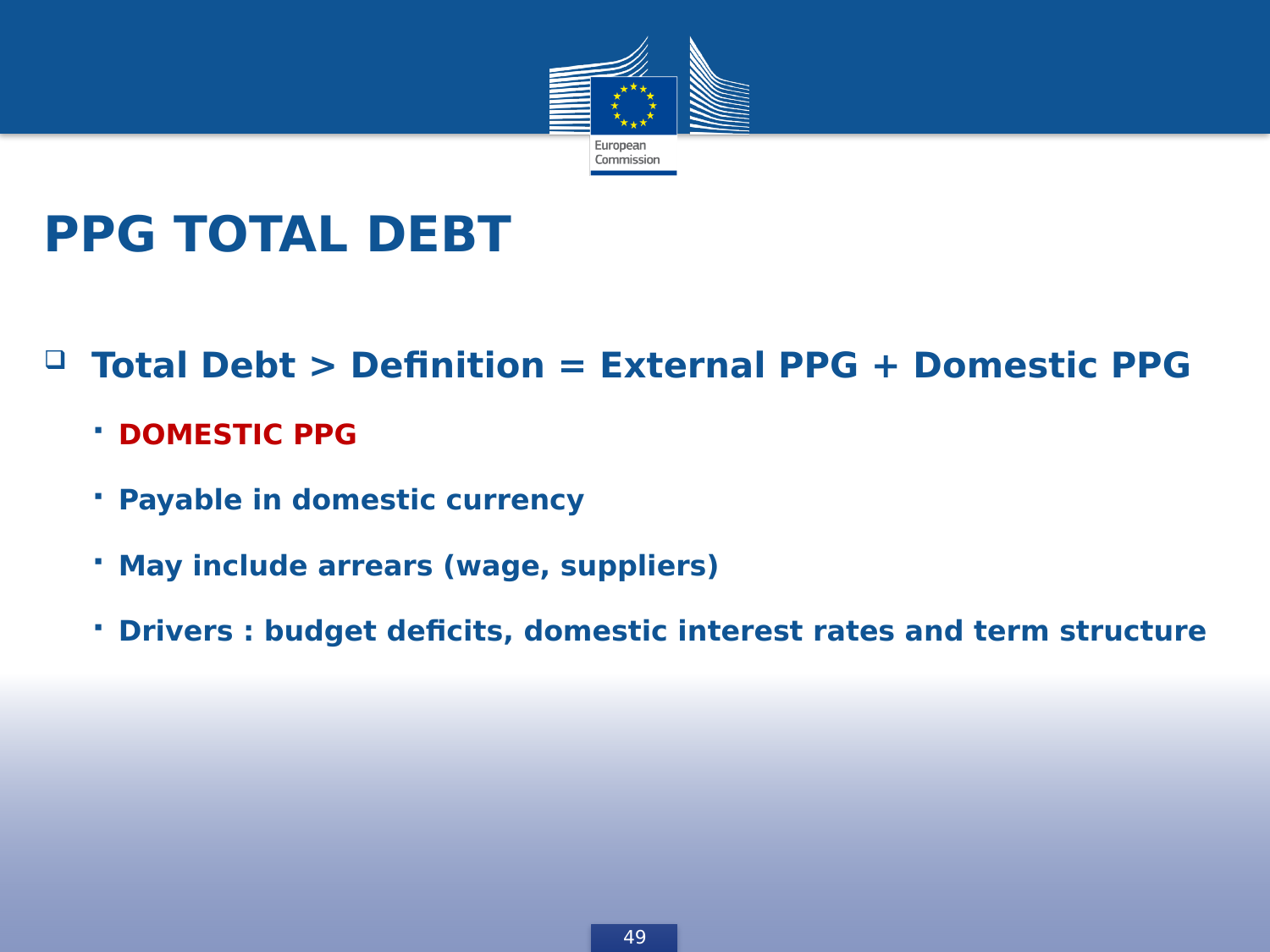

PPG TOTAL DEBT
Total Debt > Definition = External PPG + Domestic PPG
Domestic PPG
Payable in domestic currency
May include arrears (wage, suppliers)
Drivers : budget deficits, domestic interest rates and term structure

49